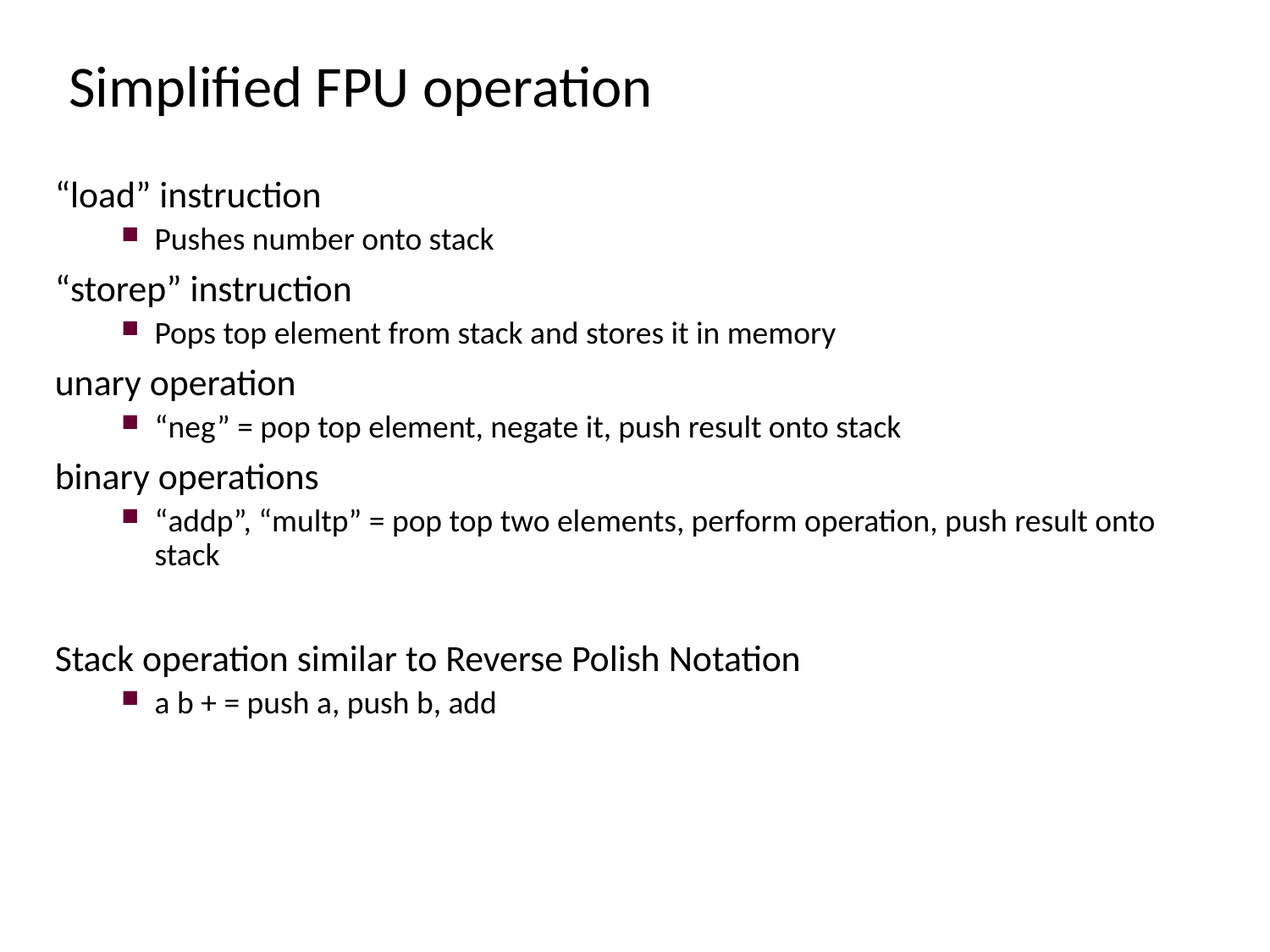

# Simplified FPU operation
“load” instruction
Pushes number onto stack
“storep” instruction
Pops top element from stack and stores it in memory
unary operation
“neg” = pop top element, negate it, push result onto stack
binary operations
“addp”, “multp” = pop top two elements, perform operation, push result onto stack

Stack operation similar to Reverse Polish Notation
a b + = push a, push b, add